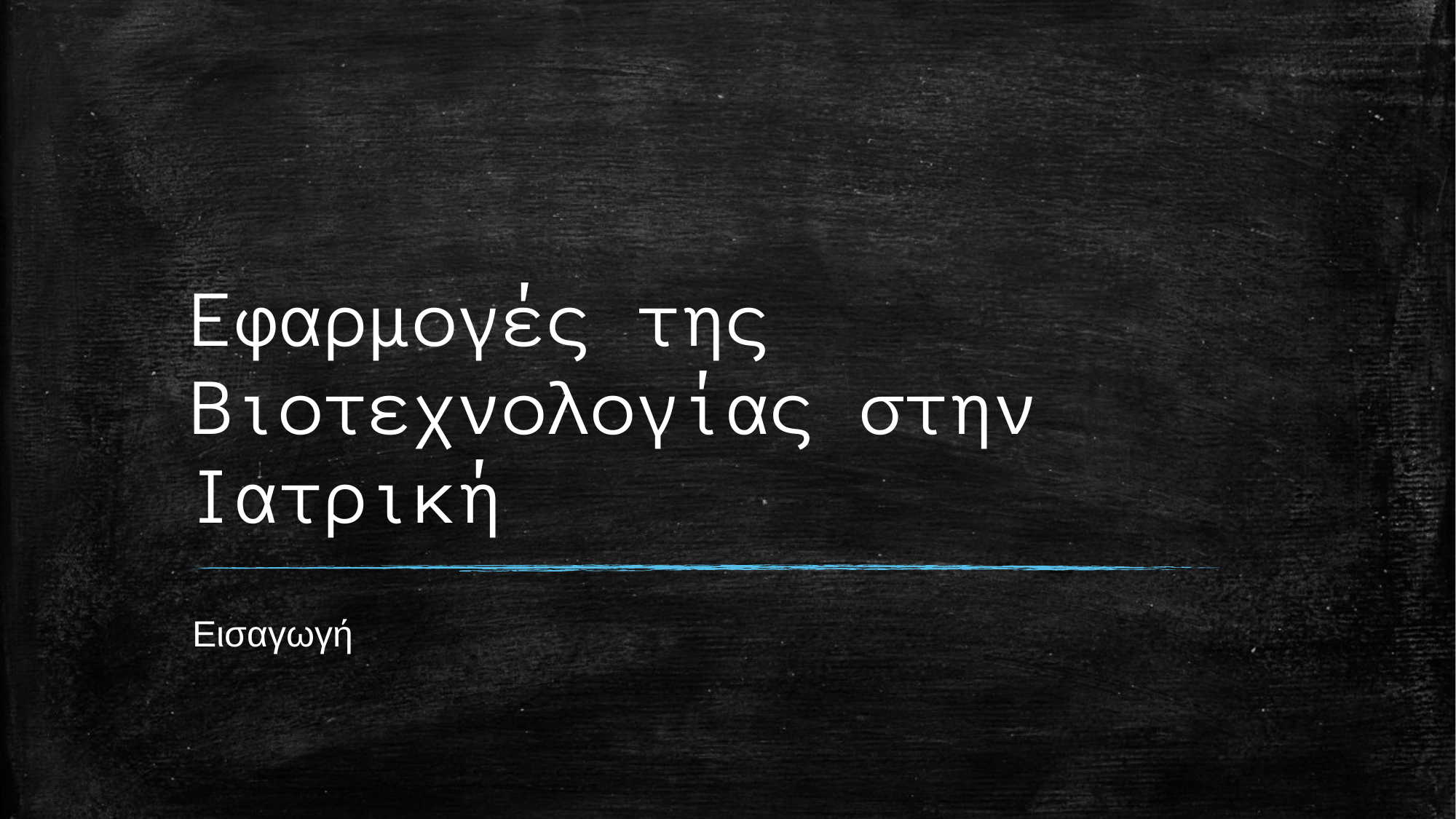

# Εφαρμογές της Βιοτεχνολογίας στην Ιατρική
Εισαγωγή